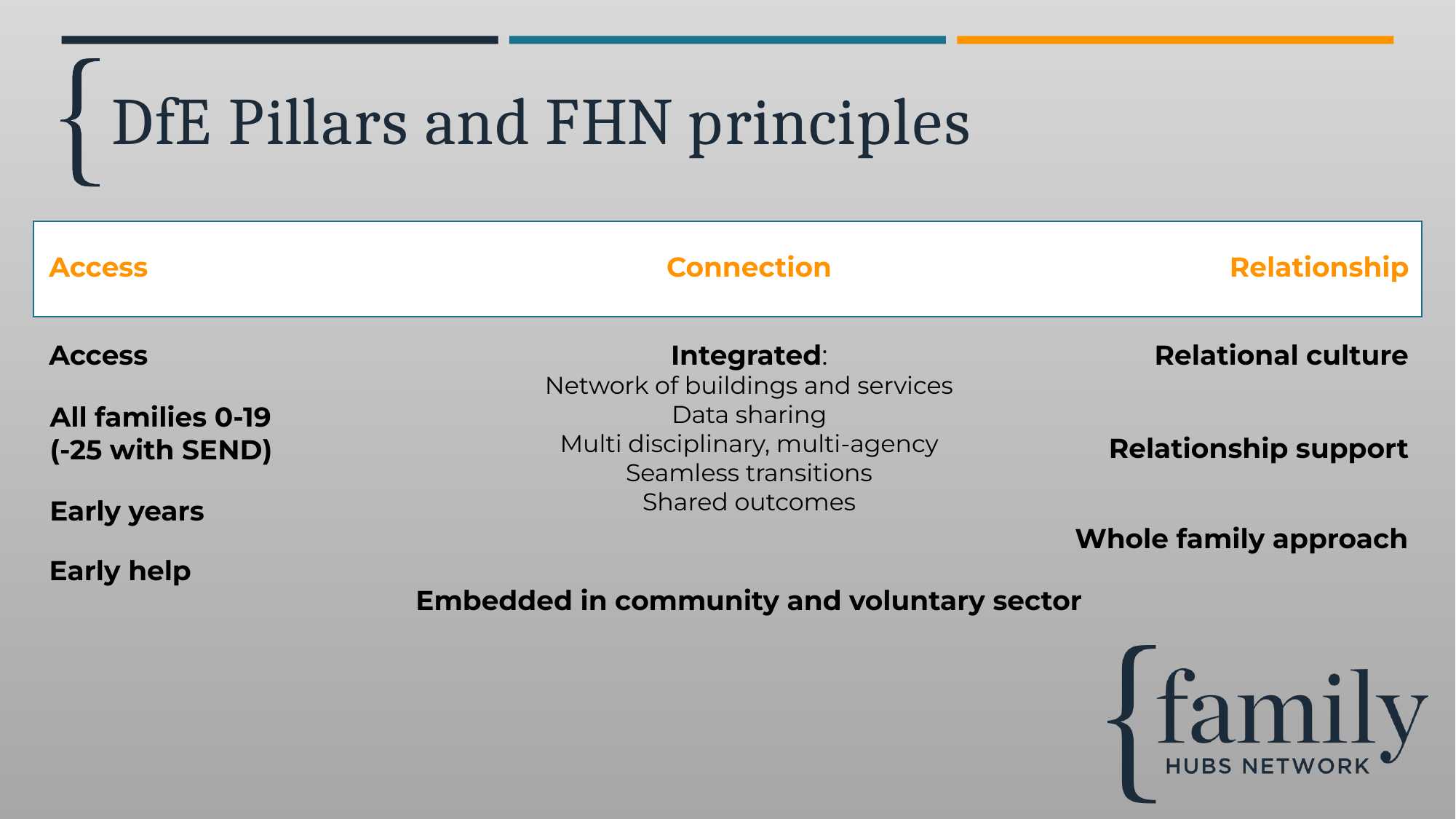

# DfE Pillars and FHN principles

Access
Connection
Relationship
Access
Integrated:
Network of buildings and services
Data sharing
Multi disciplinary, multi-agency
Seamless transitions
Shared outcomes
Relational culture
All families 0-19
(-25 with SEND)
Relationship support
Early years
Whole family approach
Early help
Embedded in community and voluntary sector